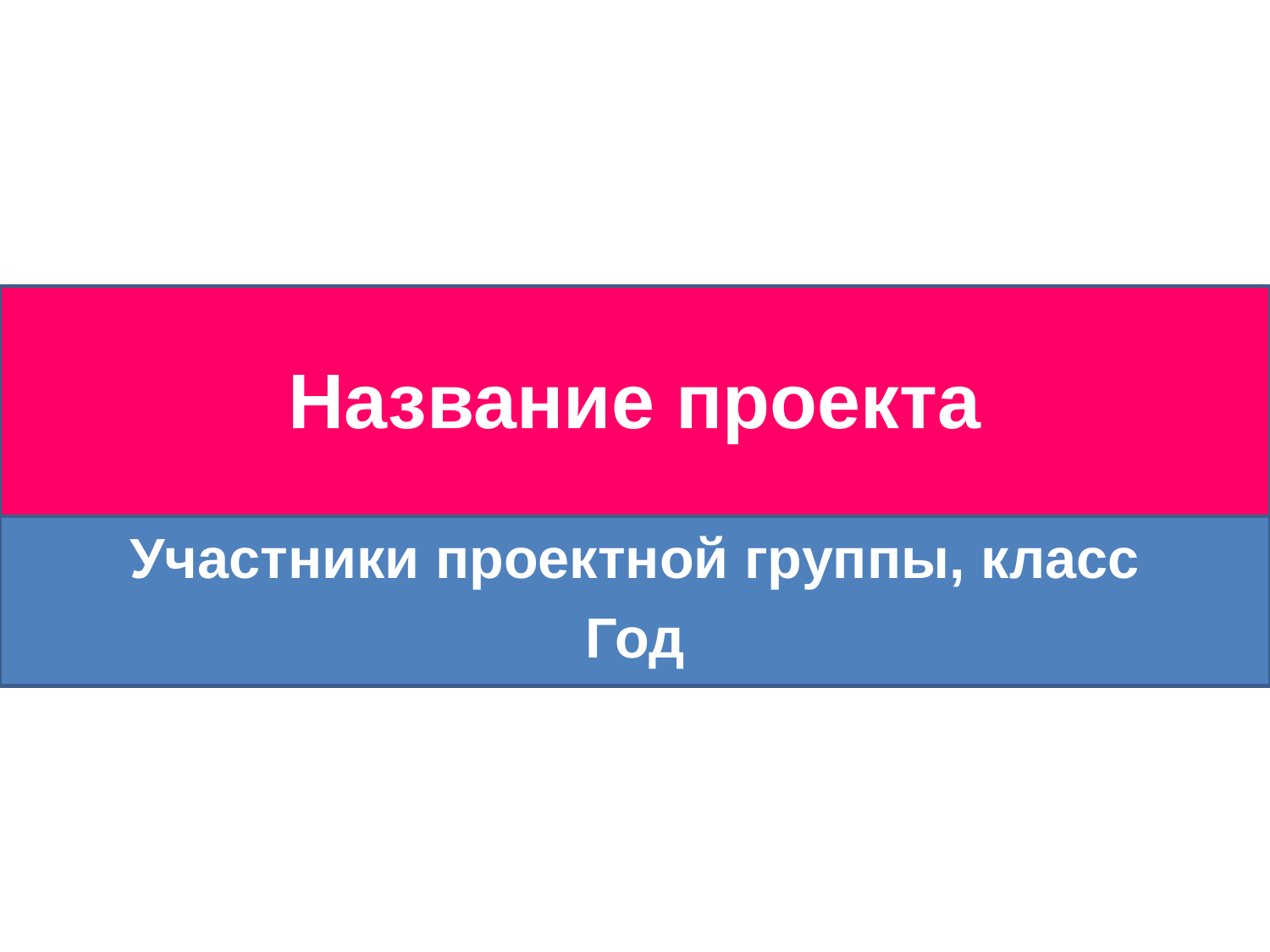

# Название проекта

Участники проектной группы, класс
Год